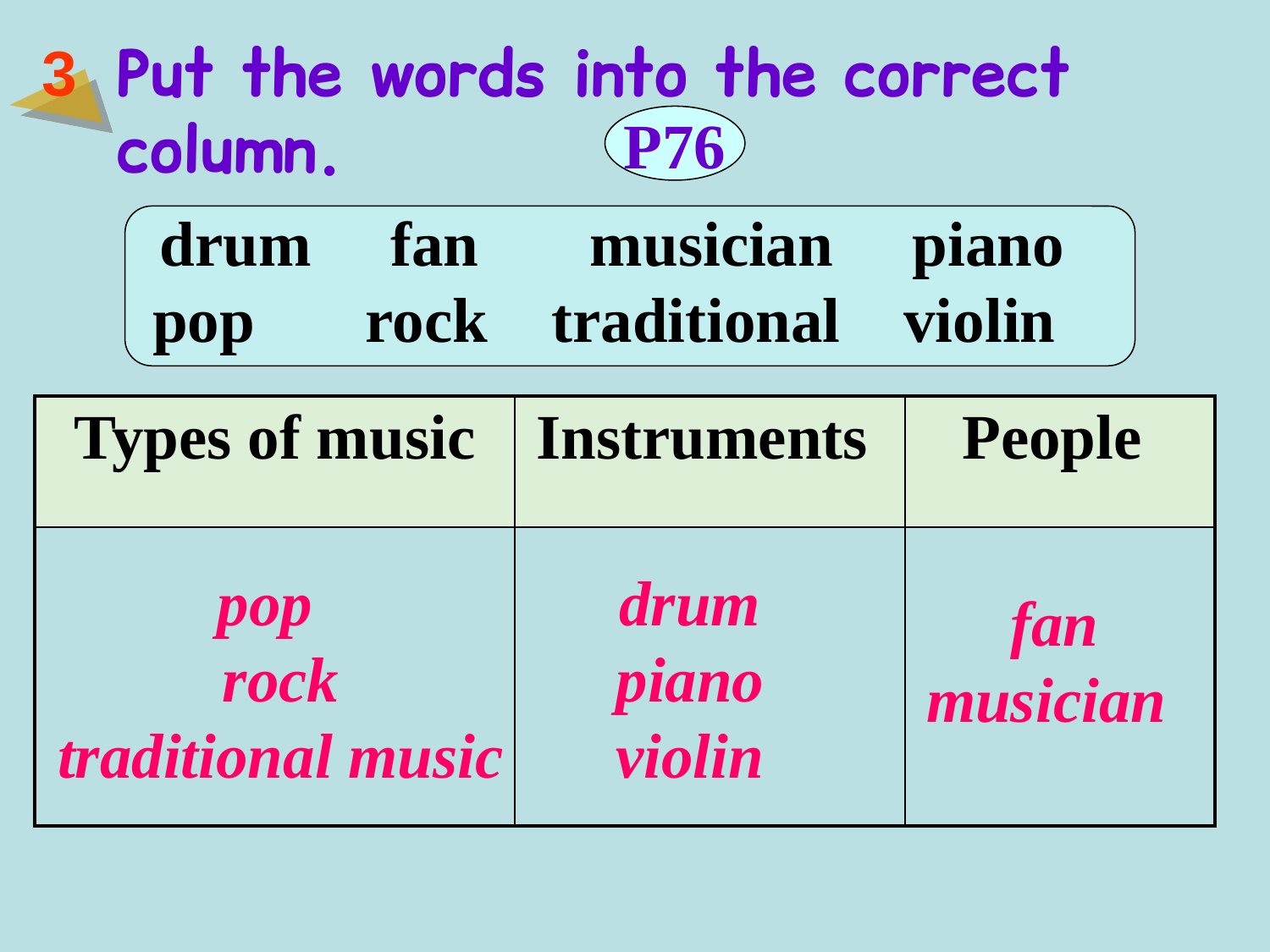

3

Put the words into the correct column.
P76
drum     fan       musician     piano
pop       rock    traditional    violin

| Types of music | Instruments | People |
| --- | --- | --- |
|  |  |  |
  pop
rock
traditional music
drum
piano
violin
fan
musician